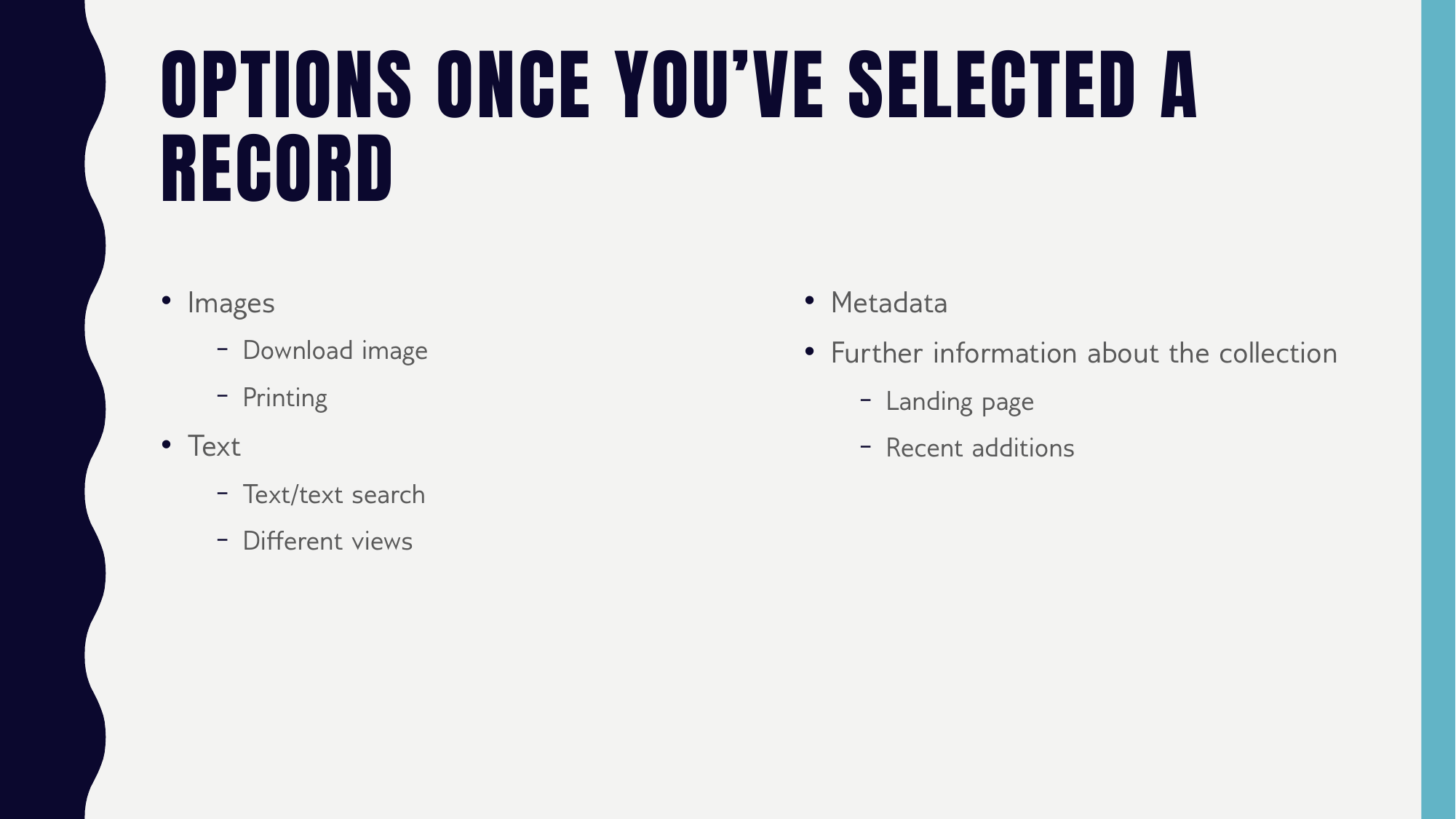

# Options once you’ve selected a record
Images
Download image
Printing
Text
Text/text search
Different views
Metadata
Further information about the collection
Landing page
Recent additions